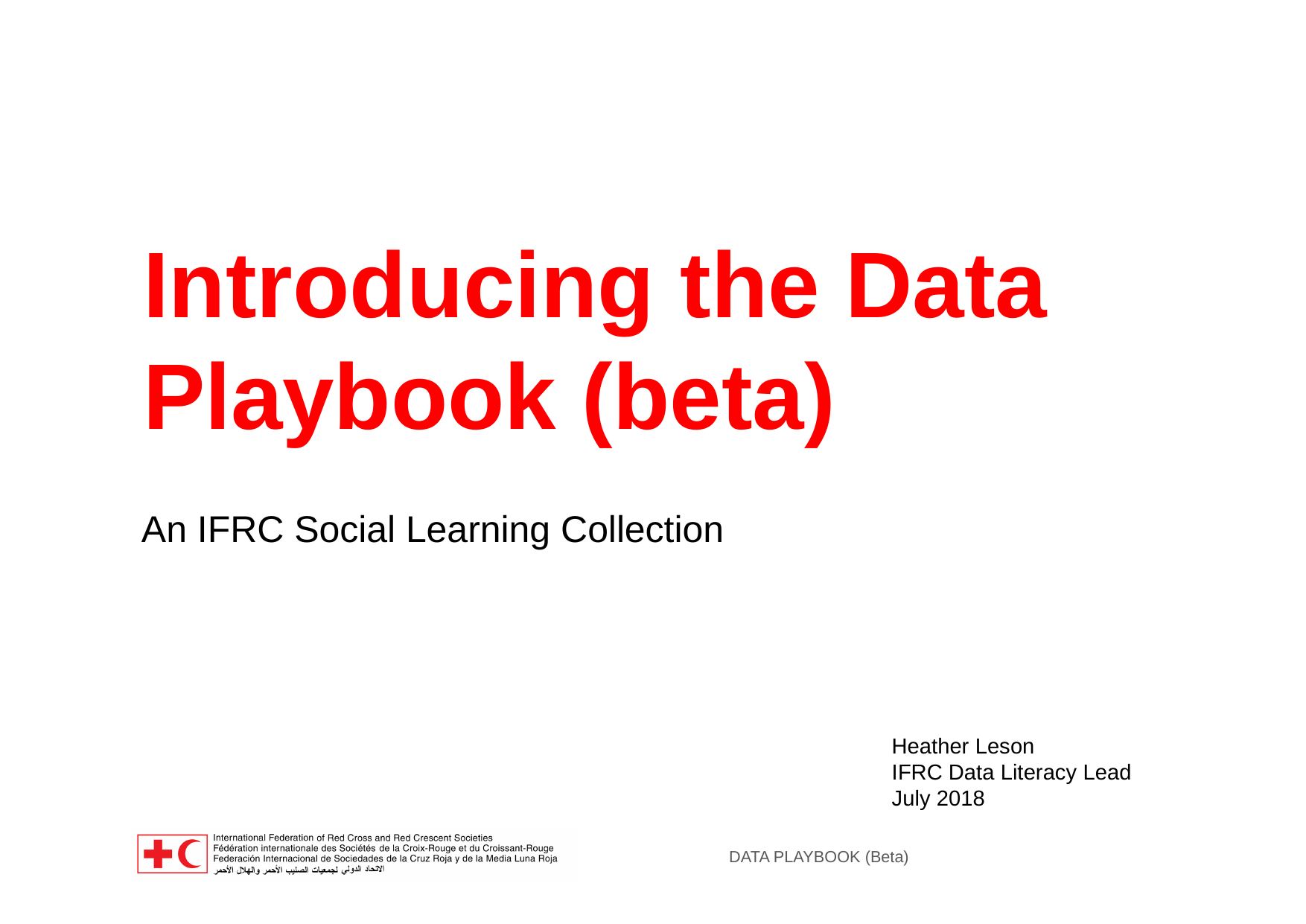

# Introducing the Data Playbook (beta)

An IFRC Social Learning Collection
Heather Leson
IFRC Data Literacy Lead
July 2018